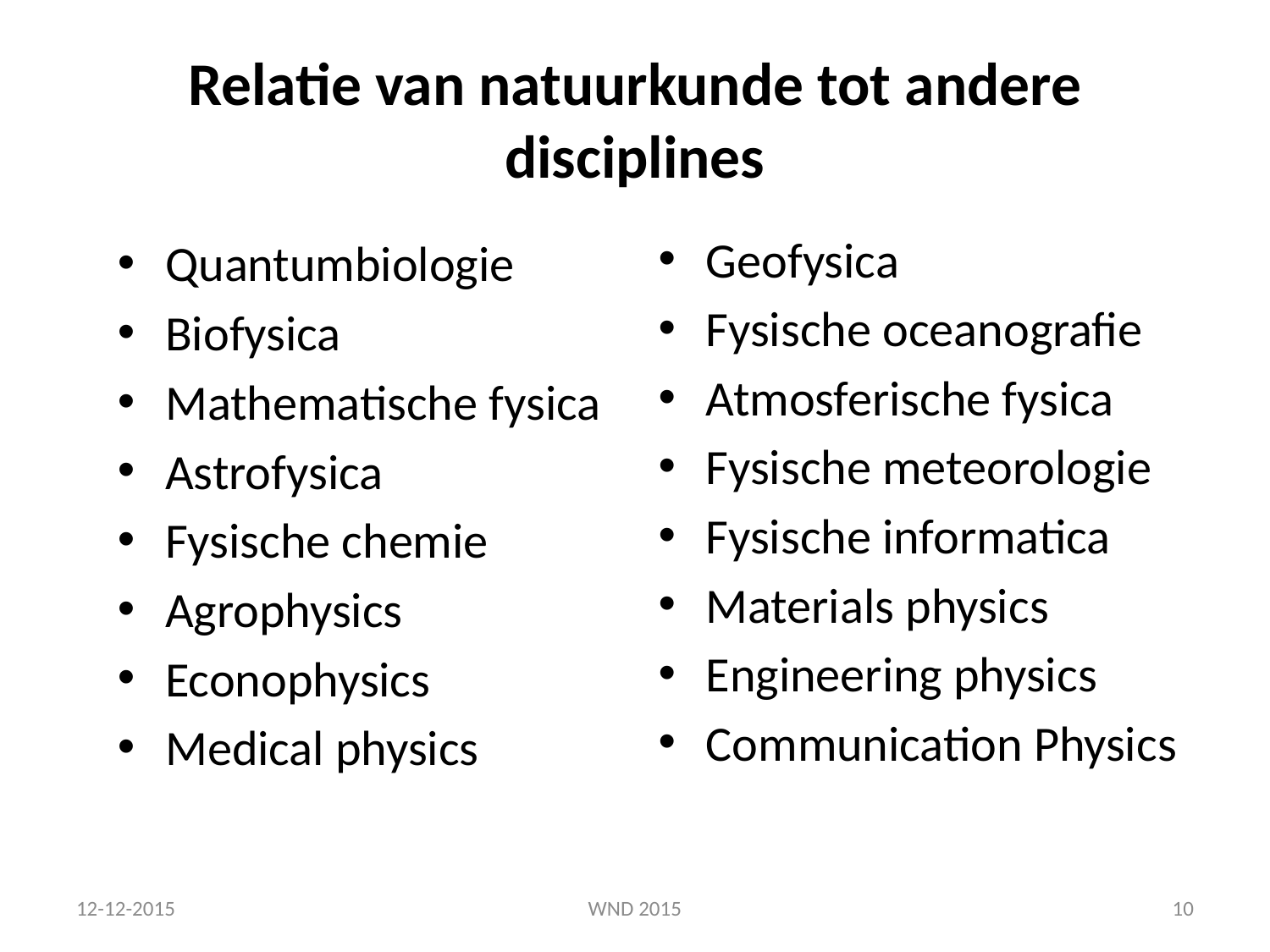

# Relatie van natuurkunde tot andere disciplines
Geofysica
Fysische oceanografie
Atmosferische fysica
Fysische meteorologie
Fysische informatica
Materials physics
Engineering physics
Communication Physics

Quantumbiologie
Biofysica
Mathematische fysica
Astrofysica
Fysische chemie
Agrophysics
Econophysics
Medical physics

12-12-2015
WND 2015
10